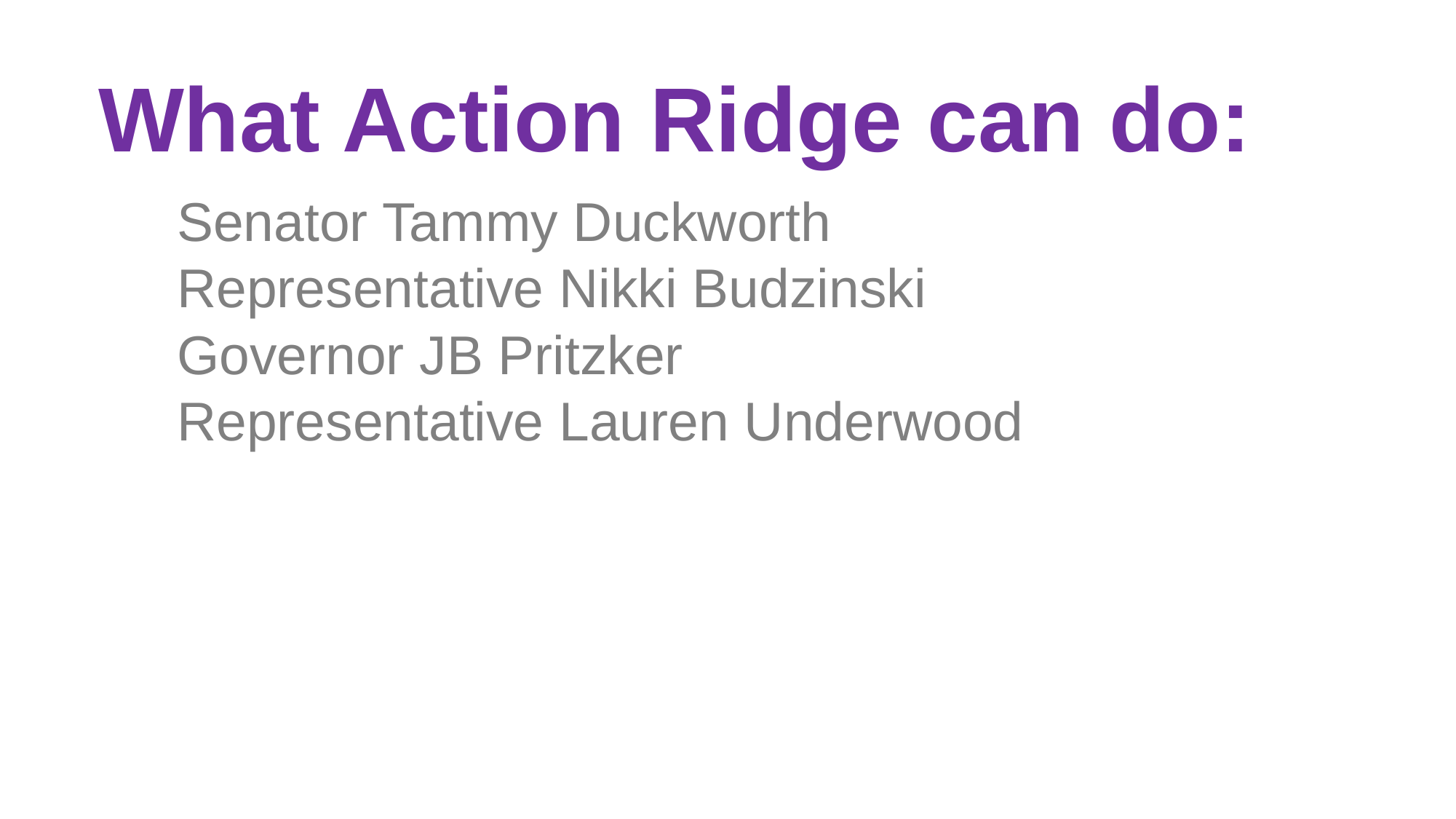

# What Action Ridge can do:
Senator Tammy Duckworth
Representative Nikki Budzinski
Governor JB Pritzker
Representative Lauren Underwood